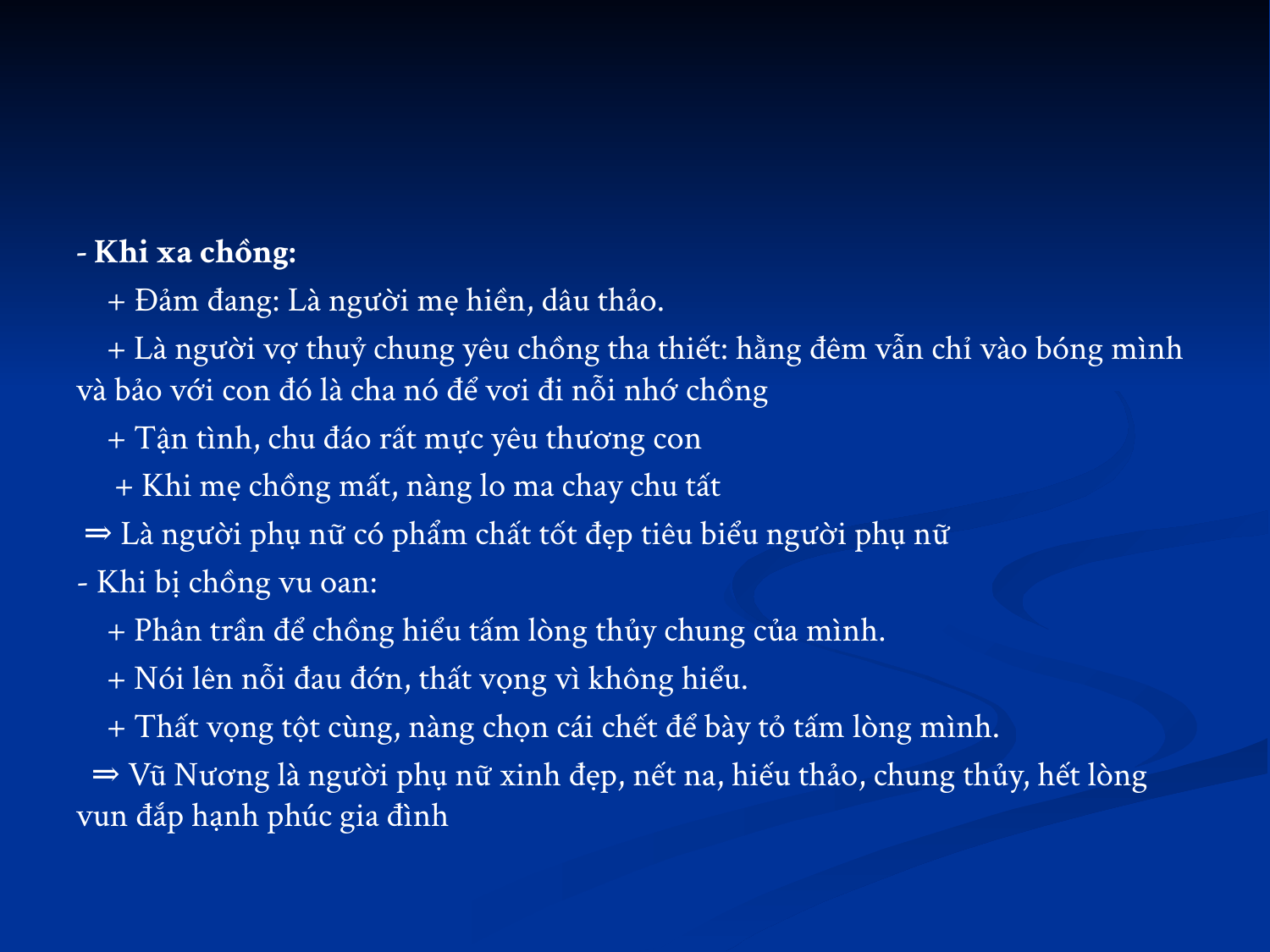

#
- Khi xa chồng:
    + Đảm đang: Là người mẹ hiền, dâu thảo.
    + Là người vợ thuỷ chung yêu chồng tha thiết: hằng đêm vẫn chỉ vào bóng mình và bảo với con đó là cha nó để vơi đi nỗi nhớ chồng
    + Tận tình, chu đáo rất mực yêu thương con
     + Khi mẹ chồng mất, nàng lo ma chay chu tất
 ⇒ Là người phụ nữ có phẩm chất tốt đẹp tiêu biểu người phụ nữ
- Khi bị chồng vu oan:
    + Phân trần để chồng hiểu tấm lòng thủy chung của mình.
    + Nói lên nỗi đau đớn, thất vọng vì không hiểu.
    + Thất vọng tột cùng, nàng chọn cái chết để bày tỏ tấm lòng mình.
  ⇒ Vũ Nương là người phụ nữ xinh đẹp, nết na, hiếu thảo, chung thủy, hết lòng vun đắp hạnh phúc gia đình